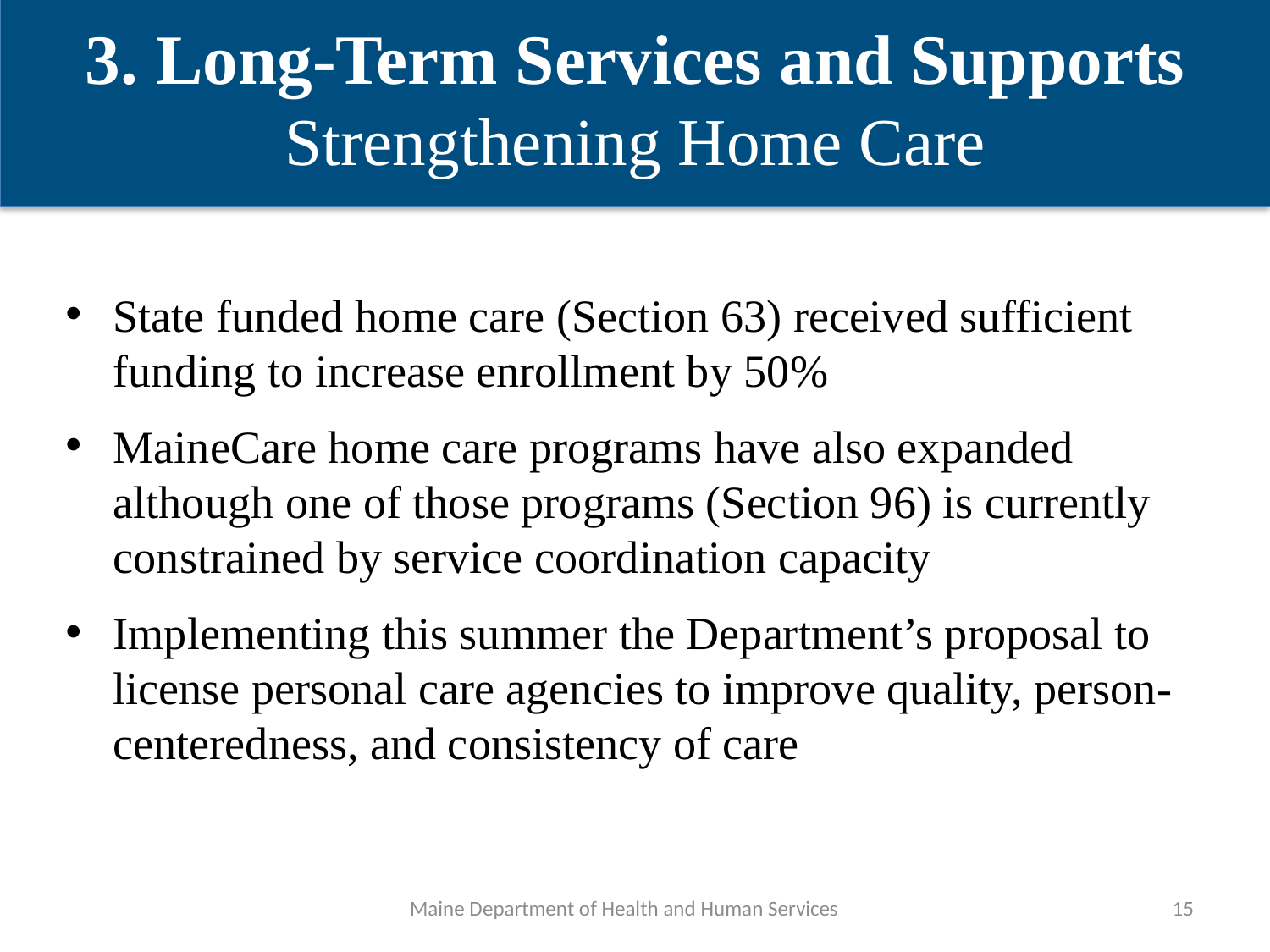

3. Long-Term Services and Supports
Strengthening Home Care

State funded home care (Section 63) received sufficient funding to increase enrollment by 50%

MaineCare home care programs have also expanded although one of those programs (Section 96) is currently constrained by service coordination capacity

Implementing this summer the Department’s proposal to license personal care agencies to improve quality, person-centeredness, and consistency of care
Maine Department of Health and Human Services
15